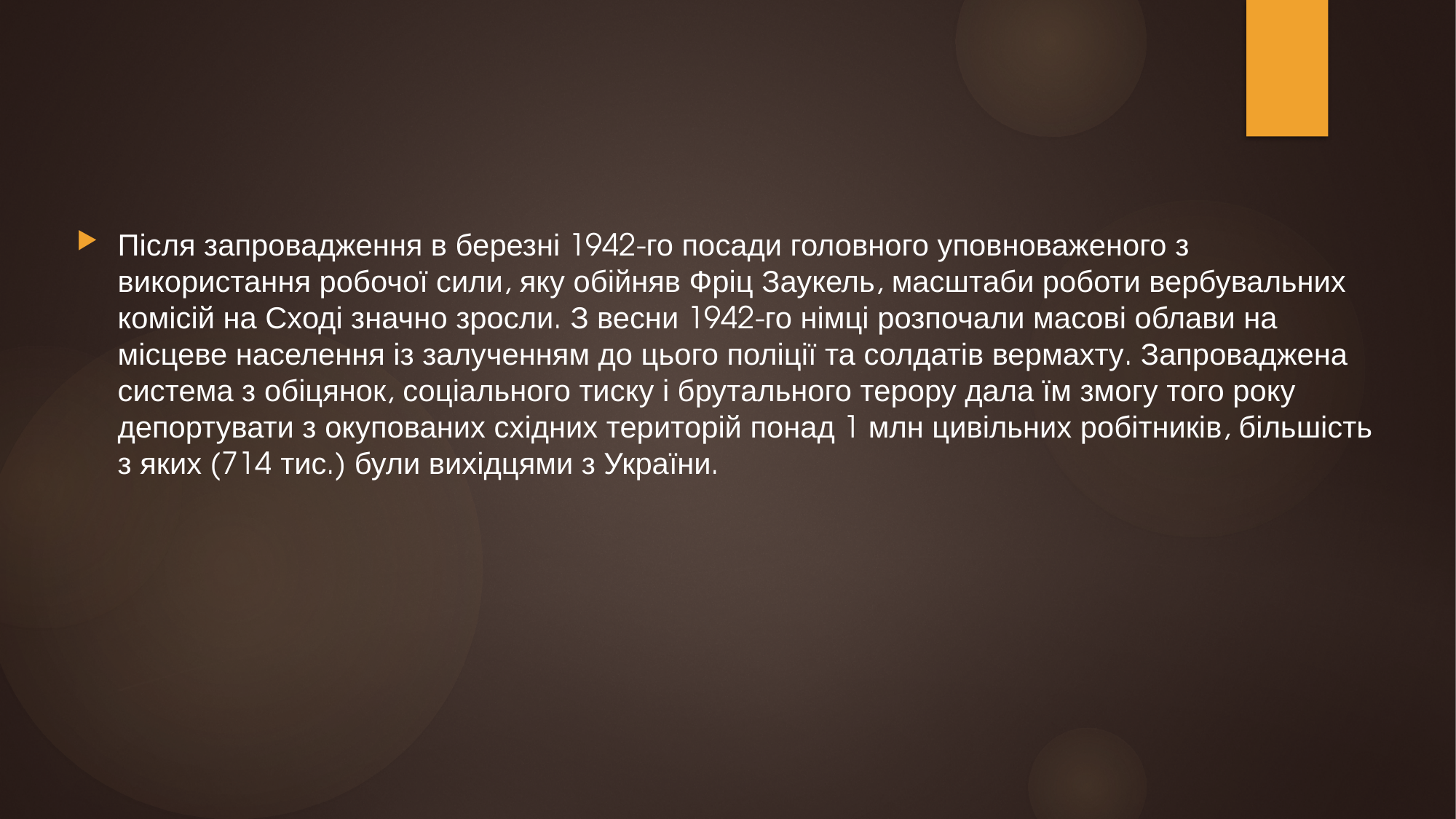

Після запровадження в березні 1942-го посади головного уповноваженого з використання робочої сили, яку обійняв Фріц Заукель, масштаби роботи вербувальних комісій на Сході значно зросли. З весни 1942-го німці розпочали масові облави на місцеве населення із залученням до цього поліції та солдатів вермахту. Запроваджена система з обіцянок, соціального тиску і брутального терору дала їм змогу того року депортувати з окупованих східних територій понад 1 млн цивільних робітників, більшість з яких (714 тис.) були вихідцями з України.